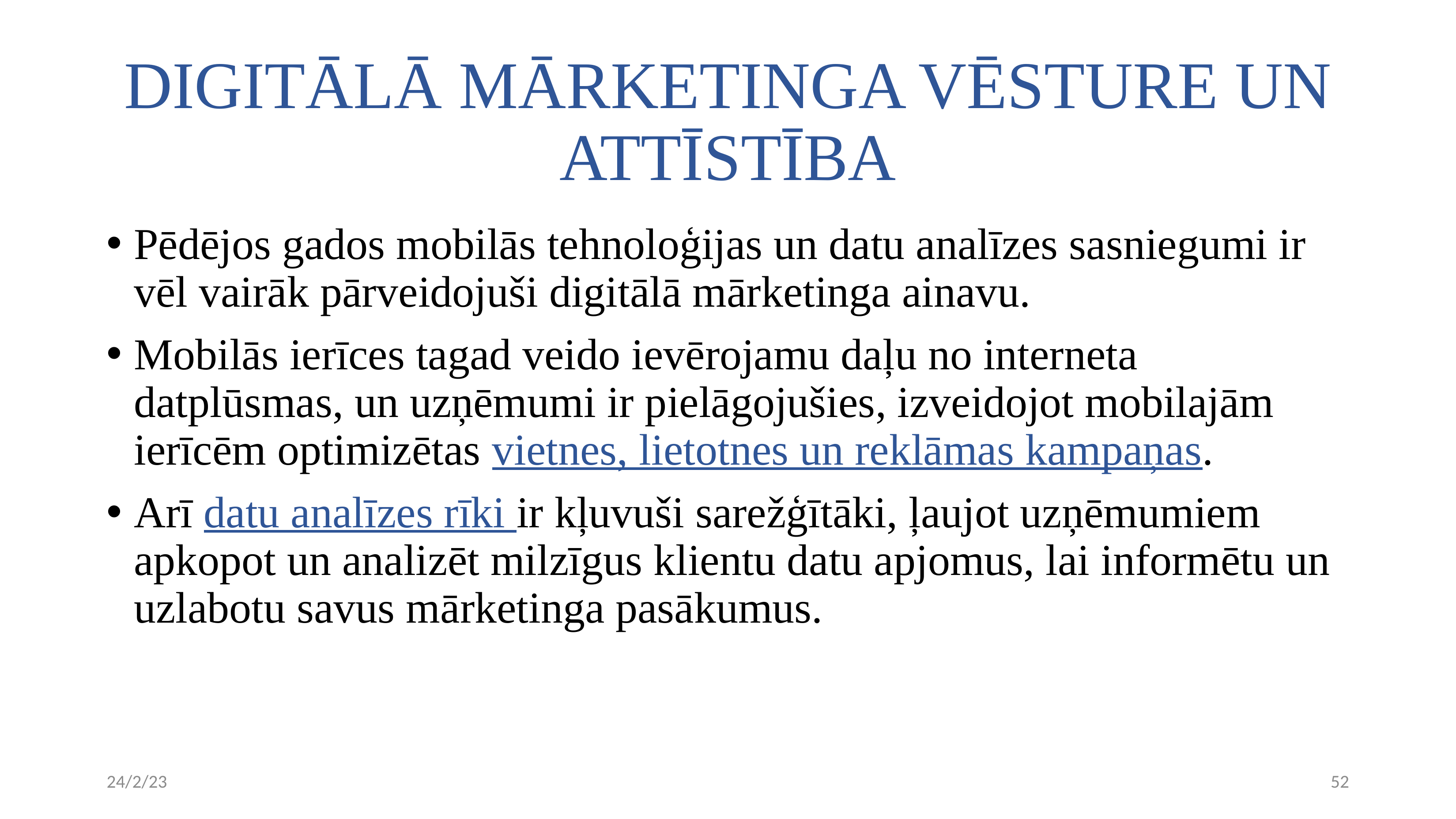

# DIGITĀLĀ MĀRKETINGA VĒSTURE UN ATTĪSTĪBA
Pēdējos gados mobilās tehnoloģijas un datu analīzes sasniegumi ir vēl vairāk pārveidojuši digitālā mārketinga ainavu.
Mobilās ierīces tagad veido ievērojamu daļu no interneta datplūsmas, un uzņēmumi ir pielāgojušies, izveidojot mobilajām ierīcēm optimizētas vietnes, lietotnes un reklāmas kampaņas.
Arī datu analīzes rīki ir kļuvuši sarežģītāki, ļaujot uzņēmumiem apkopot un analizēt milzīgus klientu datu apjomus, lai informētu un uzlabotu savus mārketinga pasākumus.
24/2/23
52